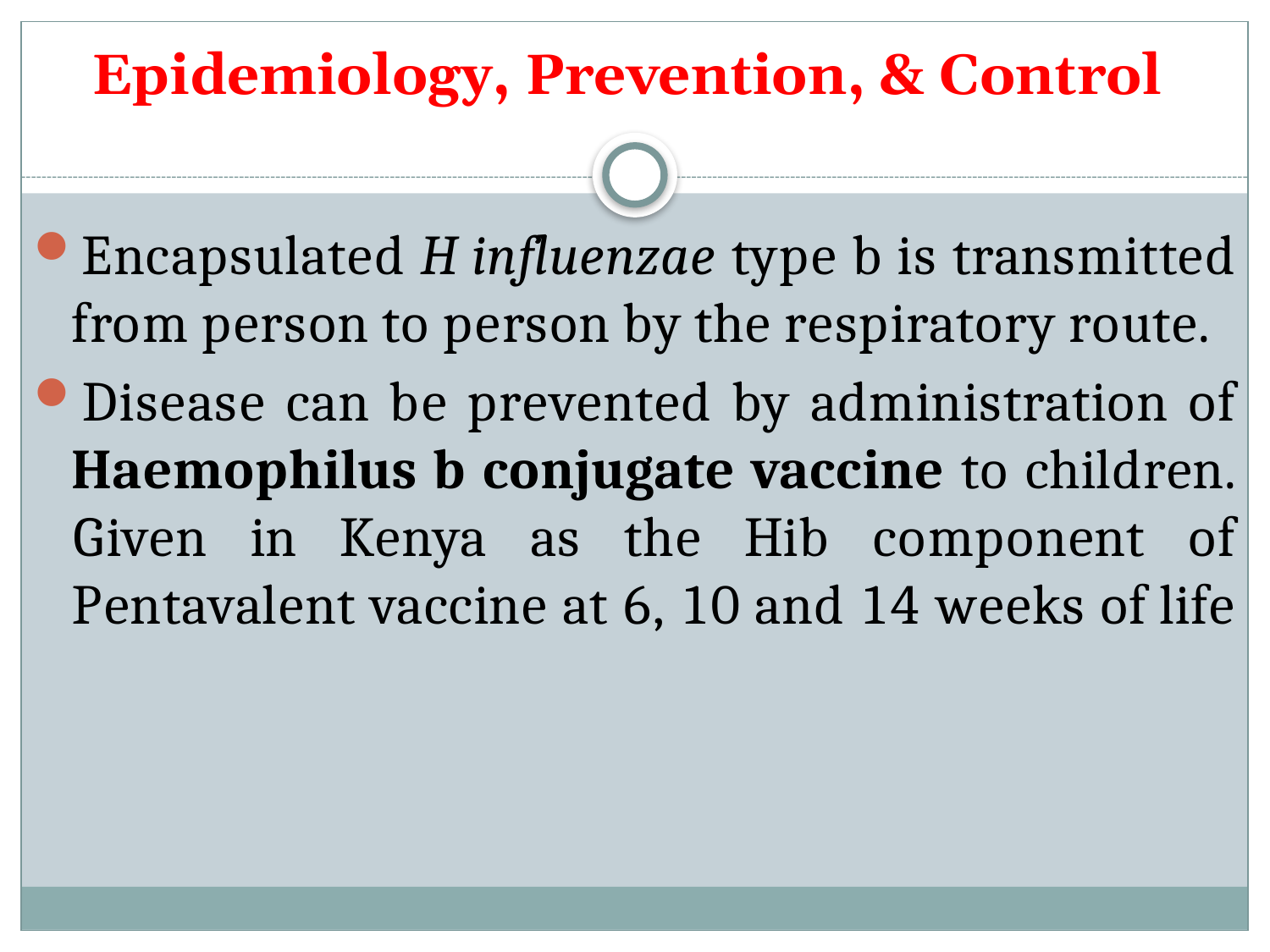

# Epidemiology, Prevention, & Control
Encapsulated H influenzae type b is transmitted from person to person by the respiratory route.
Disease can be prevented by administration of Haemophilus b conjugate vaccine to children. Given in Kenya as the Hib component of Pentavalent vaccine at 6, 10 and 14 weeks of life